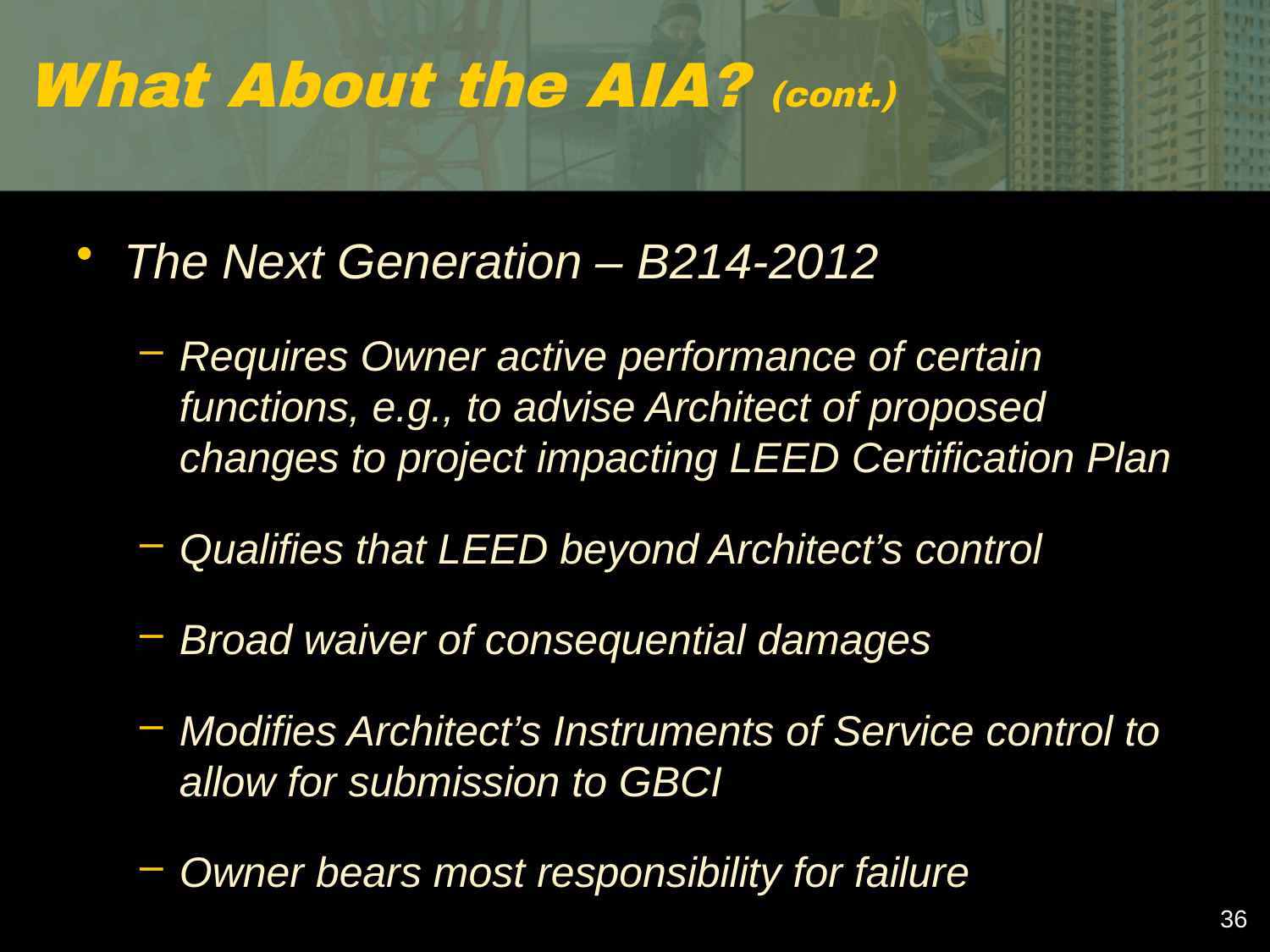

# What About the AIA? (cont.)
The Next Generation – B214-2012
Requires Owner active performance of certain functions, e.g., to advise Architect of proposed changes to project impacting LEED Certification Plan
Qualifies that LEED beyond Architect’s control
Broad waiver of consequential damages
Modifies Architect’s Instruments of Service control to allow for submission to GBCI
Owner bears most responsibility for failure

36